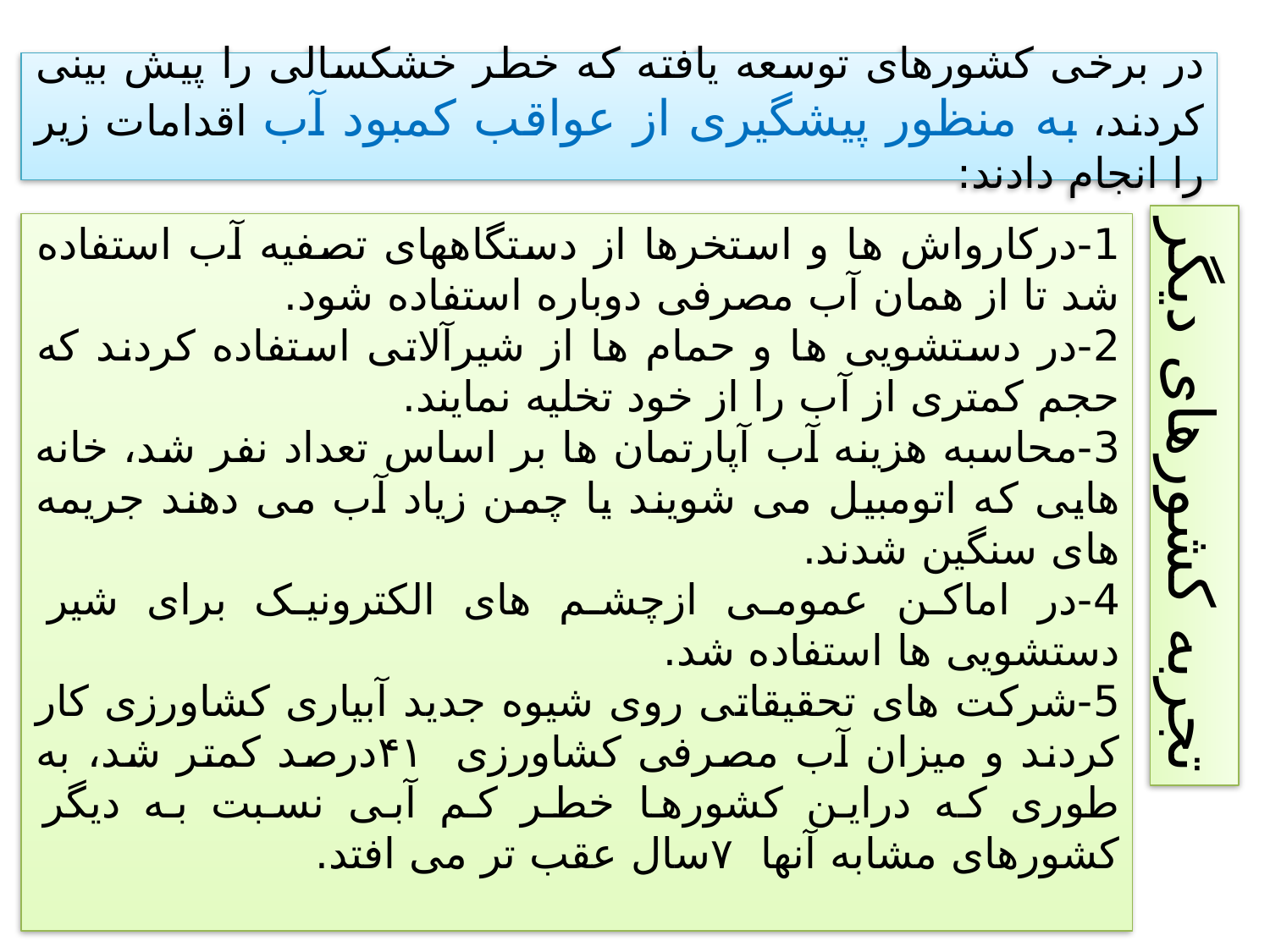

در برخی كشورهای توسعه یافته كه خطر خشكسالی را پیش بینی کردند، به منظور پیشگیری از عواقب كمبود آب اقدامات زیر را انجام دادند:
1-درکارواش ها و استخرها از دستگاههای تصفیه آب استفاده شد تا از همان آب مصرفی دوباره استفاده شود.
2-در دستشویی ها و حمام ها از شیرآلاتی استفاده کردند که حجم کمتری از آب را از خود تخلیه نمایند.
3-محاسبه هزینه آب آپارتمان ها بر اساس تعداد نفر شد، خانه هایی که اتومبیل می شویند یا چمن زیاد آب می دهند جریمه های سنگین شدند.
4-در اماكن عمومی ازچشم های الكترونیک برای شیر دستشویی ها استفاده شد.
5-شرکت های تحقیقاتی روی شیوه جدید آبیاری کشاورزی کار کردند و میزان آب مصرفی کشاورزی  ۴۱درصد کمتر شد، به طوری كه دراین كشورها خطر کم آبی نسبت به دیگر كشورهای مشابه آنها  ۷سال عقب تر می افتد.

تجربه کشورهای دیگر